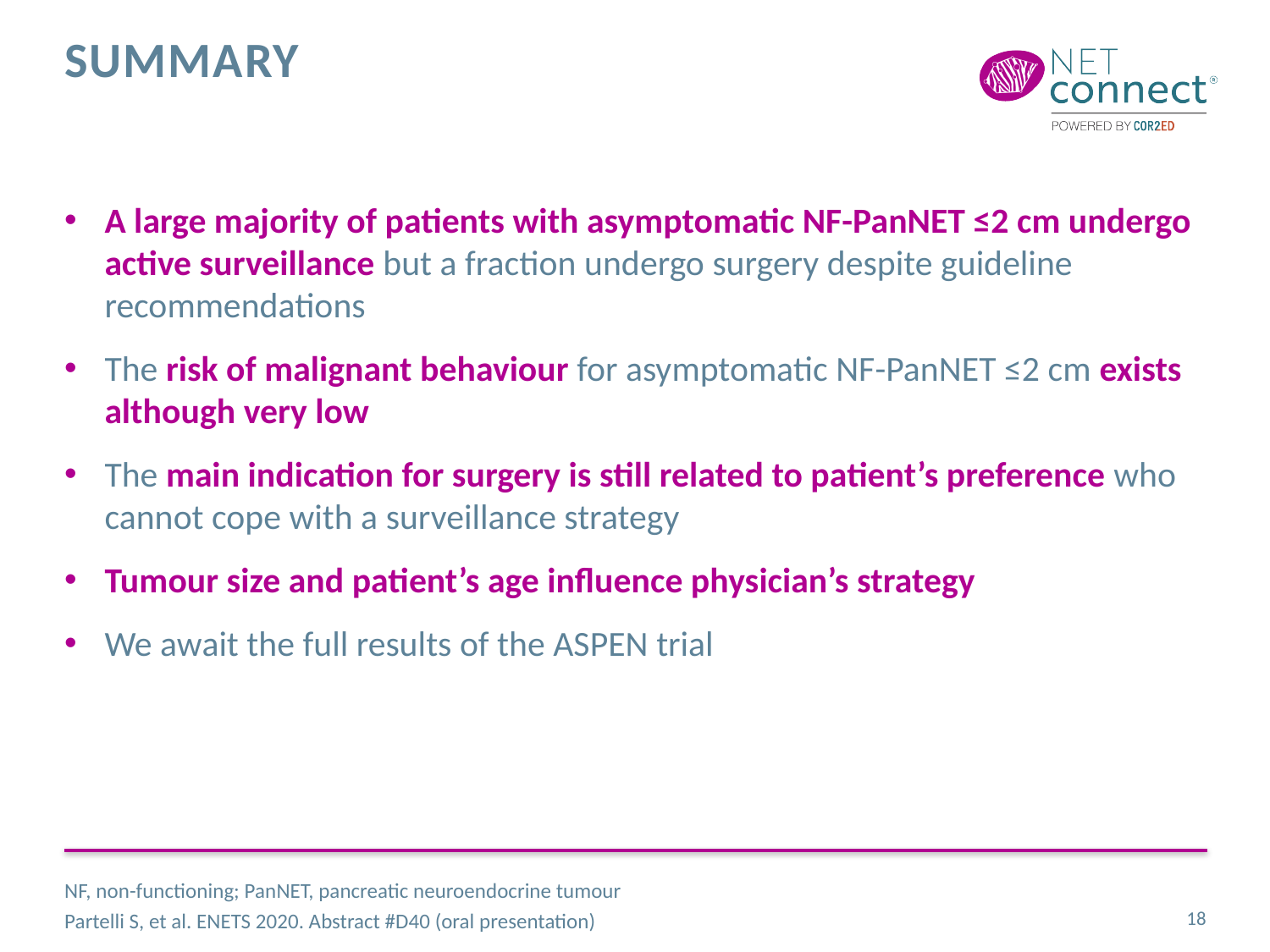

# summary
A large majority of patients with asymptomatic NF-PanNET ≤2 cm undergo active surveillance but a fraction undergo surgery despite guideline recommendations
The risk of malignant behaviour for asymptomatic NF-PanNET ≤2 cm exists although very low
The main indication for surgery is still related to patient’s preference who cannot cope with a surveillance strategy
Tumour size and patient’s age influence physician’s strategy
We await the full results of the ASPEN trial

NF, non-functioning; PanNET, pancreatic neuroendocrine tumour
Partelli S, et al. ENETS 2020. Abstract #D40 (oral presentation)
18